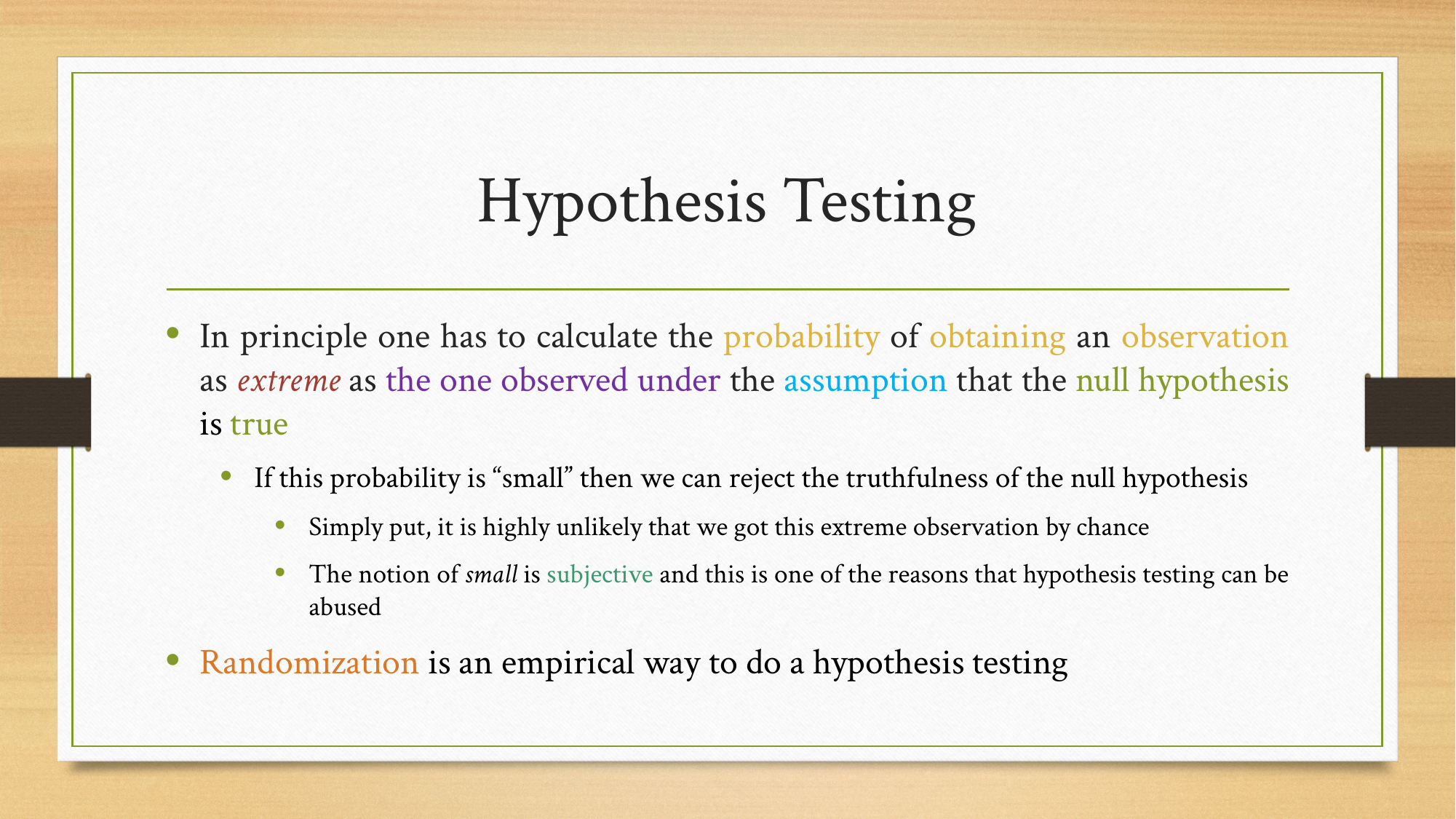

# Hypothesis Testing
In principle one has to calculate the probability of obtaining an observation as extreme as the one observed under the assumption that the null hypothesis is true
If this probability is “small” then we can reject the truthfulness of the null hypothesis
Simply put, it is highly unlikely that we got this extreme observation by chance
The notion of small is subjective and this is one of the reasons that hypothesis testing can be abused
Randomization is an empirical way to do a hypothesis testing